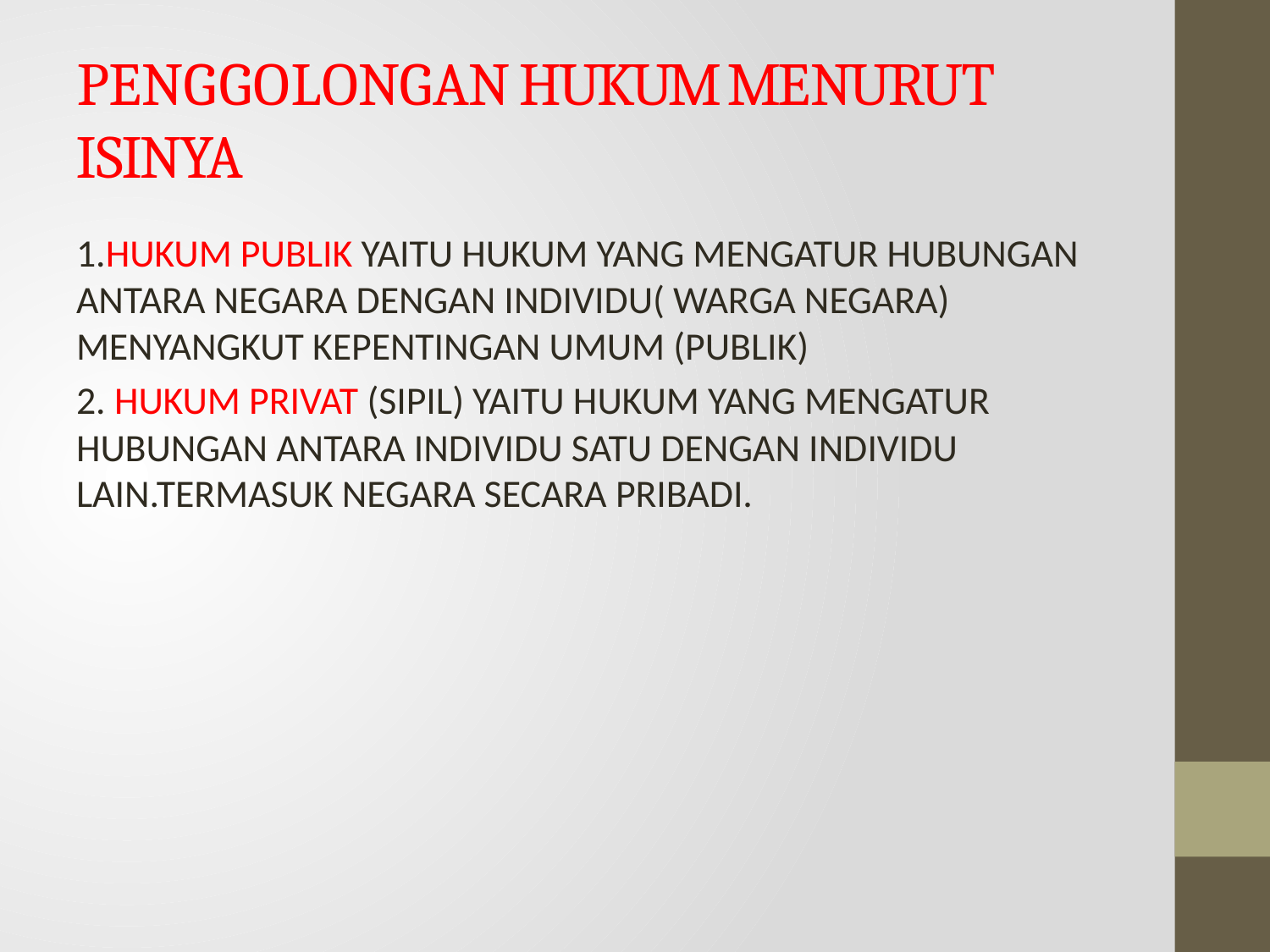

# PENGGOLONGAN HUKUM MENURUT ISINYA
1.HUKUM PUBLIK YAITU HUKUM YANG MENGATUR HUBUNGAN ANTARA NEGARA DENGAN INDIVIDU( WARGA NEGARA) MENYANGKUT KEPENTINGAN UMUM (PUBLIK)
2. HUKUM PRIVAT (SIPIL) YAITU HUKUM YANG MENGATUR HUBUNGAN ANTARA INDIVIDU SATU DENGAN INDIVIDU LAIN.TERMASUK NEGARA SECARA PRIBADI.